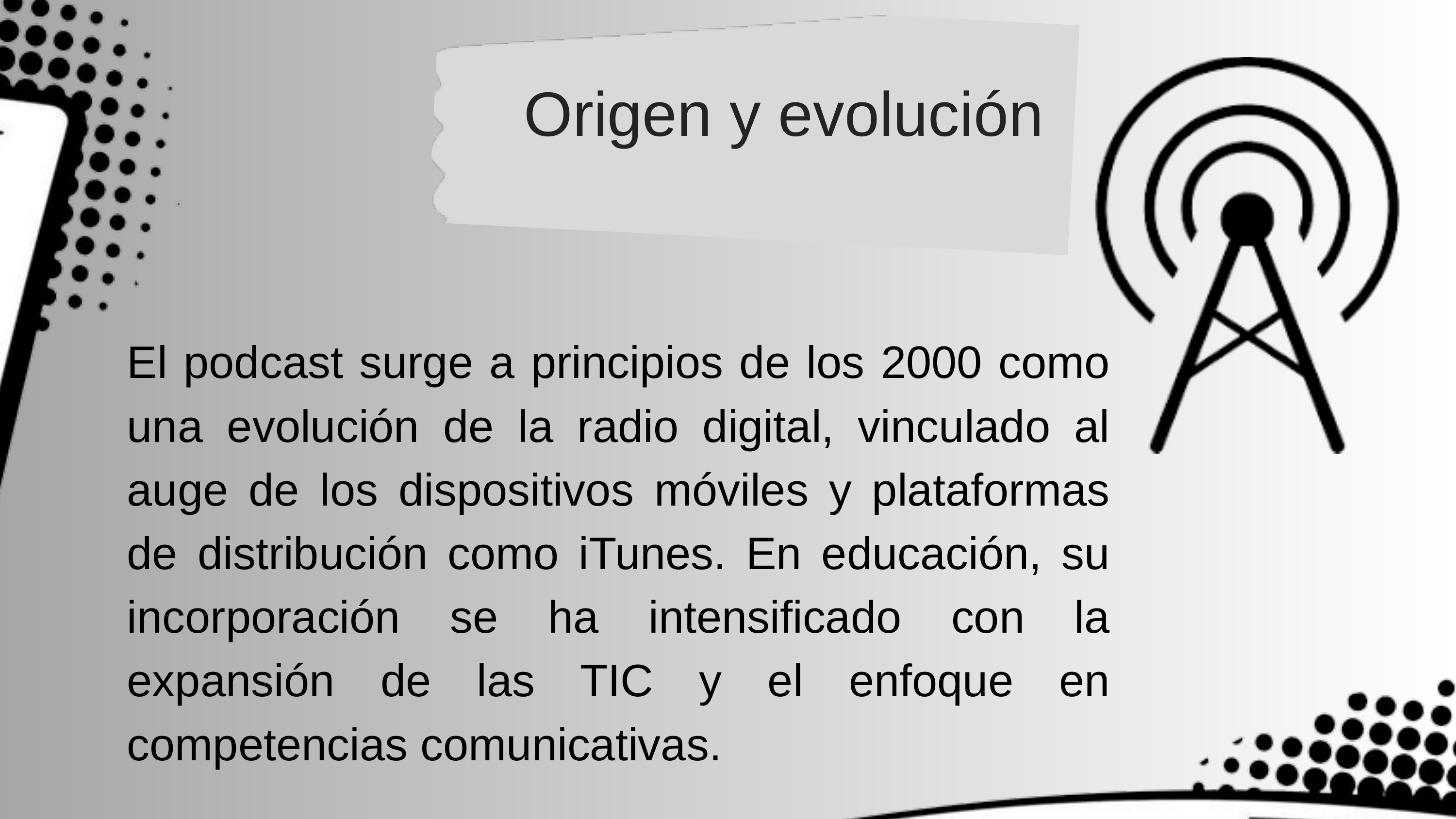

Origen y evolución
El podcast surge a principios de los 2000 como una evolución de la radio digital, vinculado al auge de los dispositivos móviles y plataformas de distribución como iTunes. En educación, su incorporación se ha intensificado con la expansión de las TIC y el enfoque en competencias comunicativas.